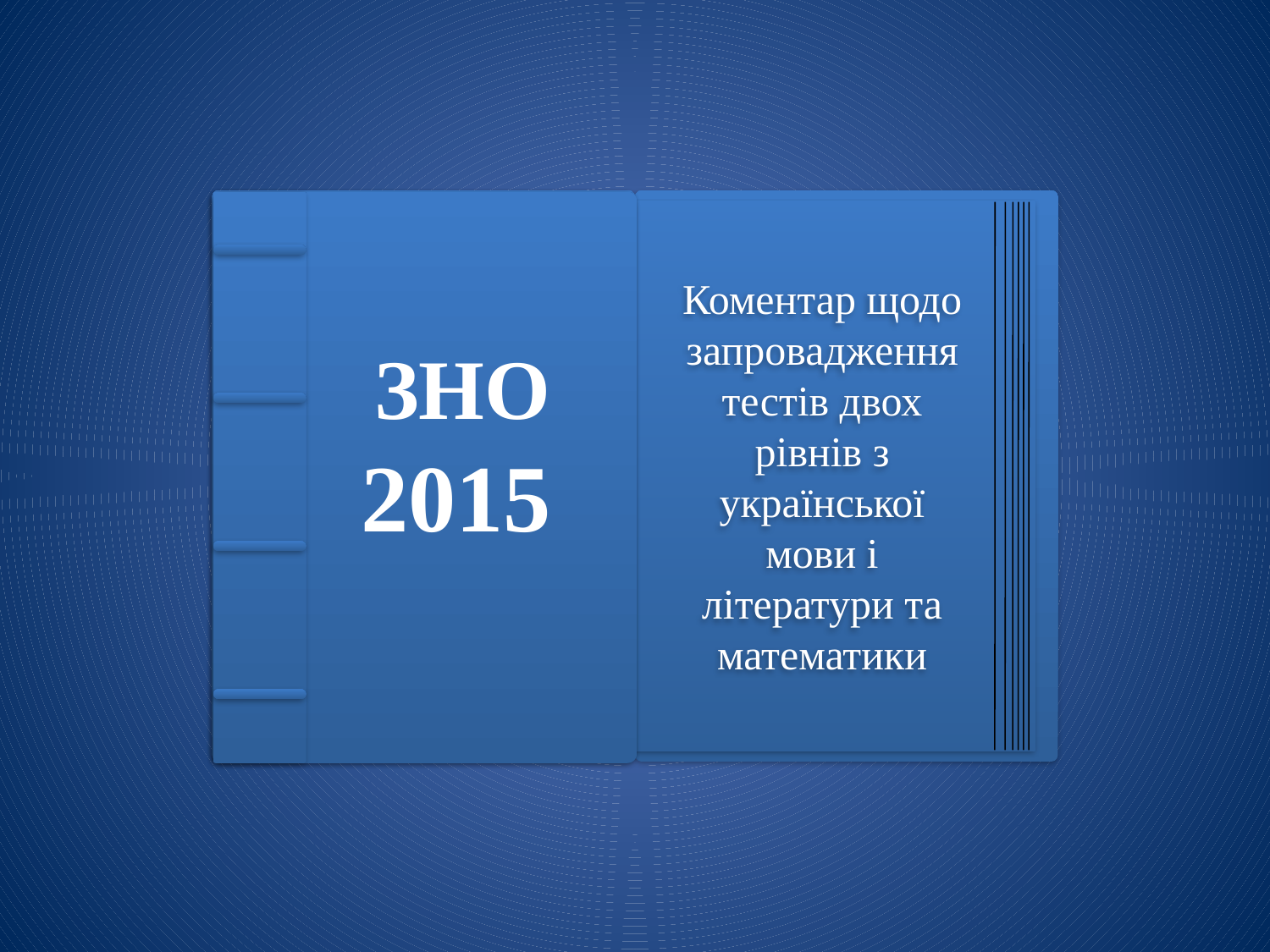

Коментар щодо запровадження тестів двох рівнів з української мови і літератури та математики

  ЗНО
 2015